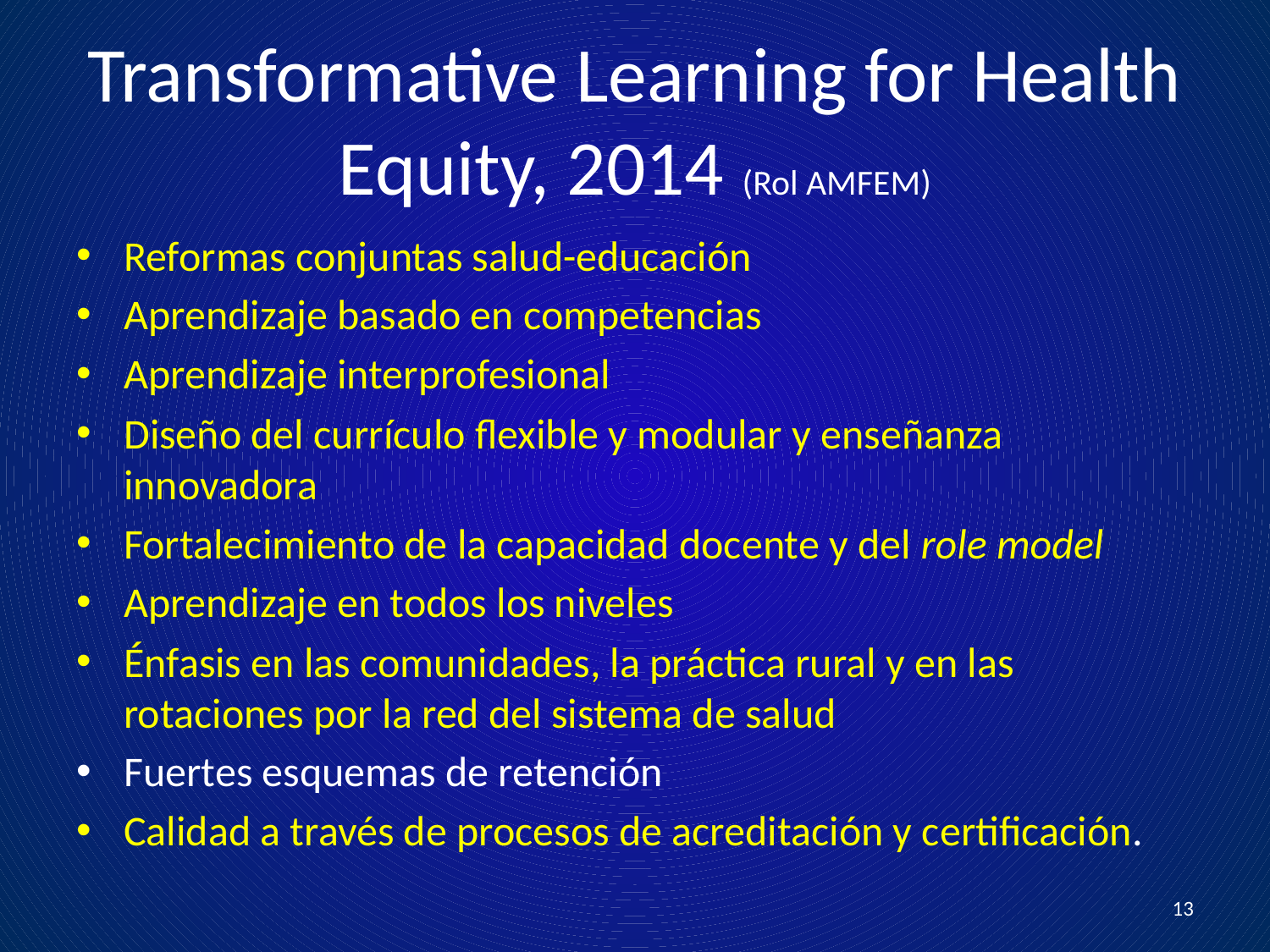

# Transformative Learning for Health Equity, 2014 (Rol AMFEM)
Reformas conjuntas salud-educación
Aprendizaje basado en competencias
Aprendizaje interprofesional
Diseño del currículo flexible y modular y enseñanza innovadora
Fortalecimiento de la capacidad docente y del role model
Aprendizaje en todos los niveles
Énfasis en las comunidades, la práctica rural y en las rotaciones por la red del sistema de salud
Fuertes esquemas de retención
Calidad a través de procesos de acreditación y certificación.
13